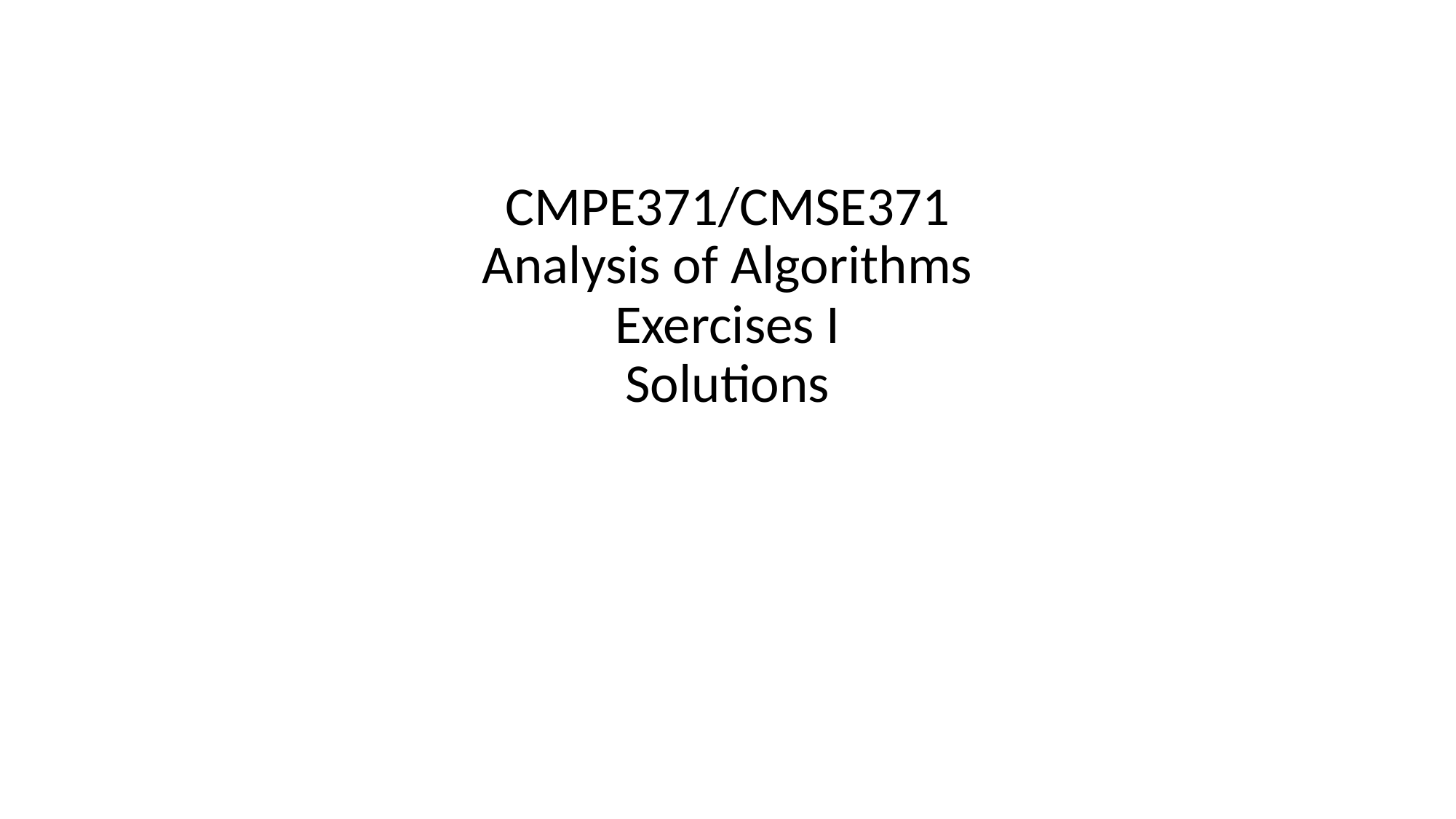

# CMPE371/CMSE371 Analysis of Algorithms Exercises I Solutions